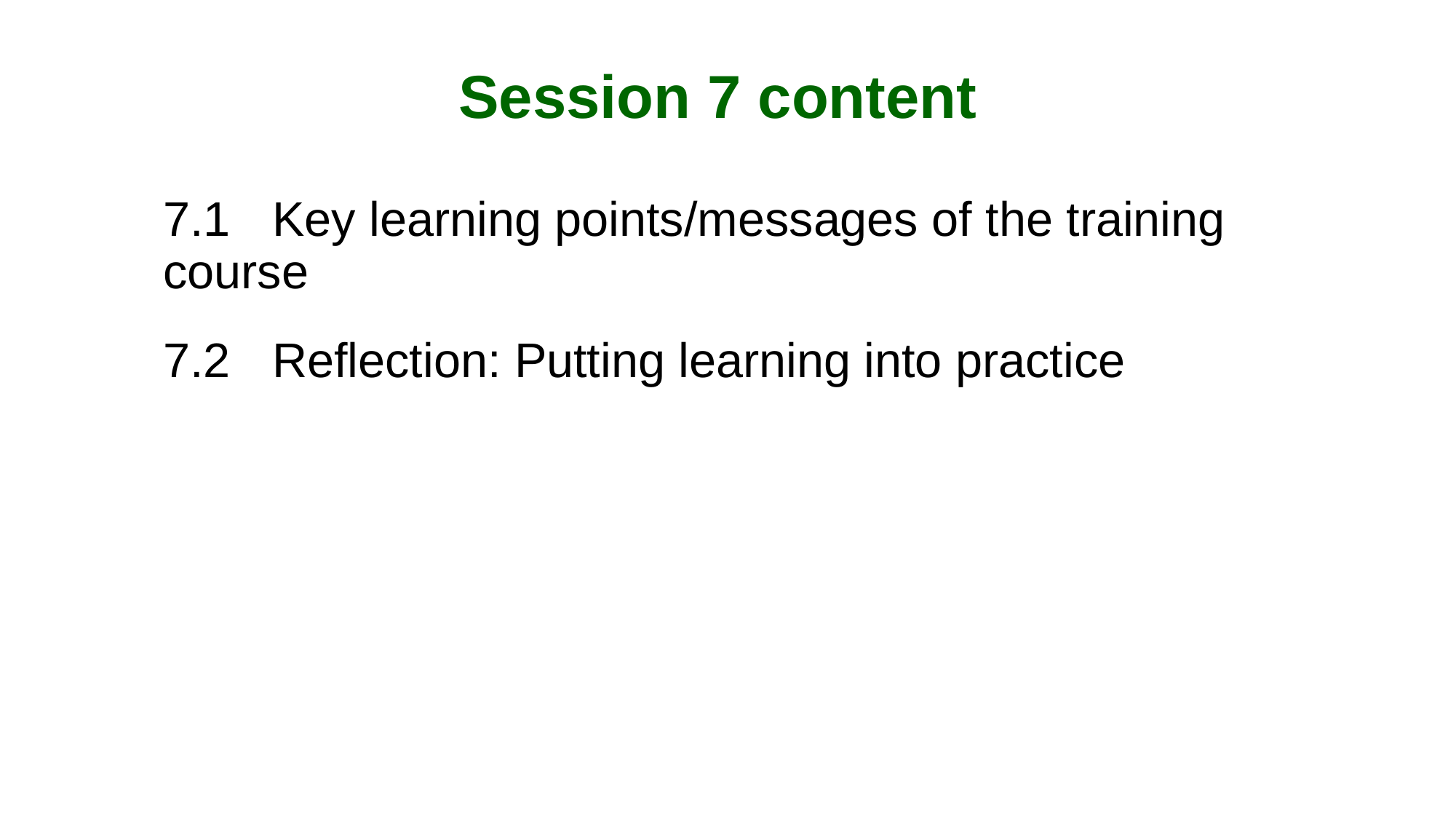

# Session 7 content
7.1	Key learning points/messages of the training course
7.2	Reflection: Putting learning into practice